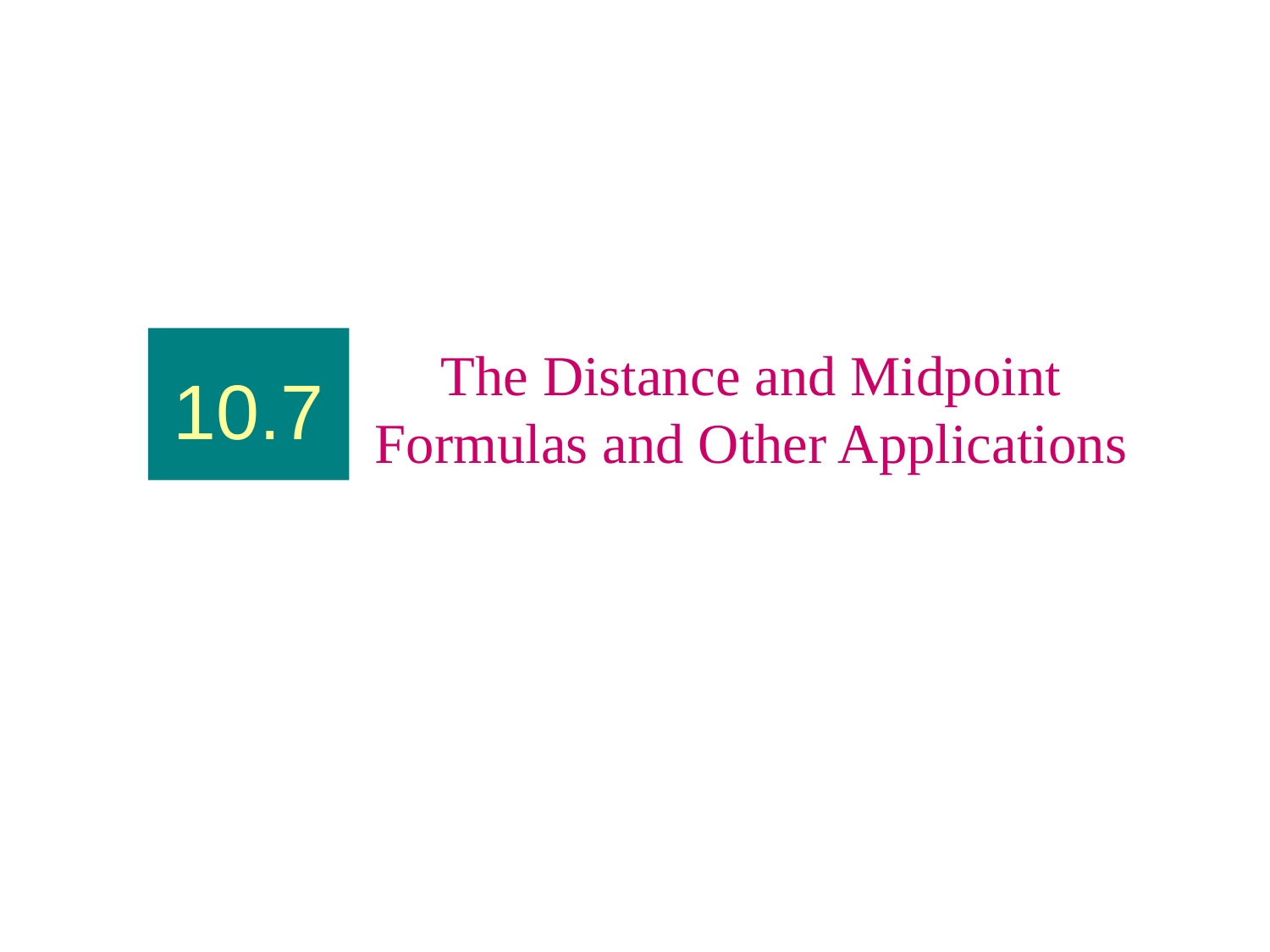

10.7
# The Distance and Midpoint Formulas and Other Applications